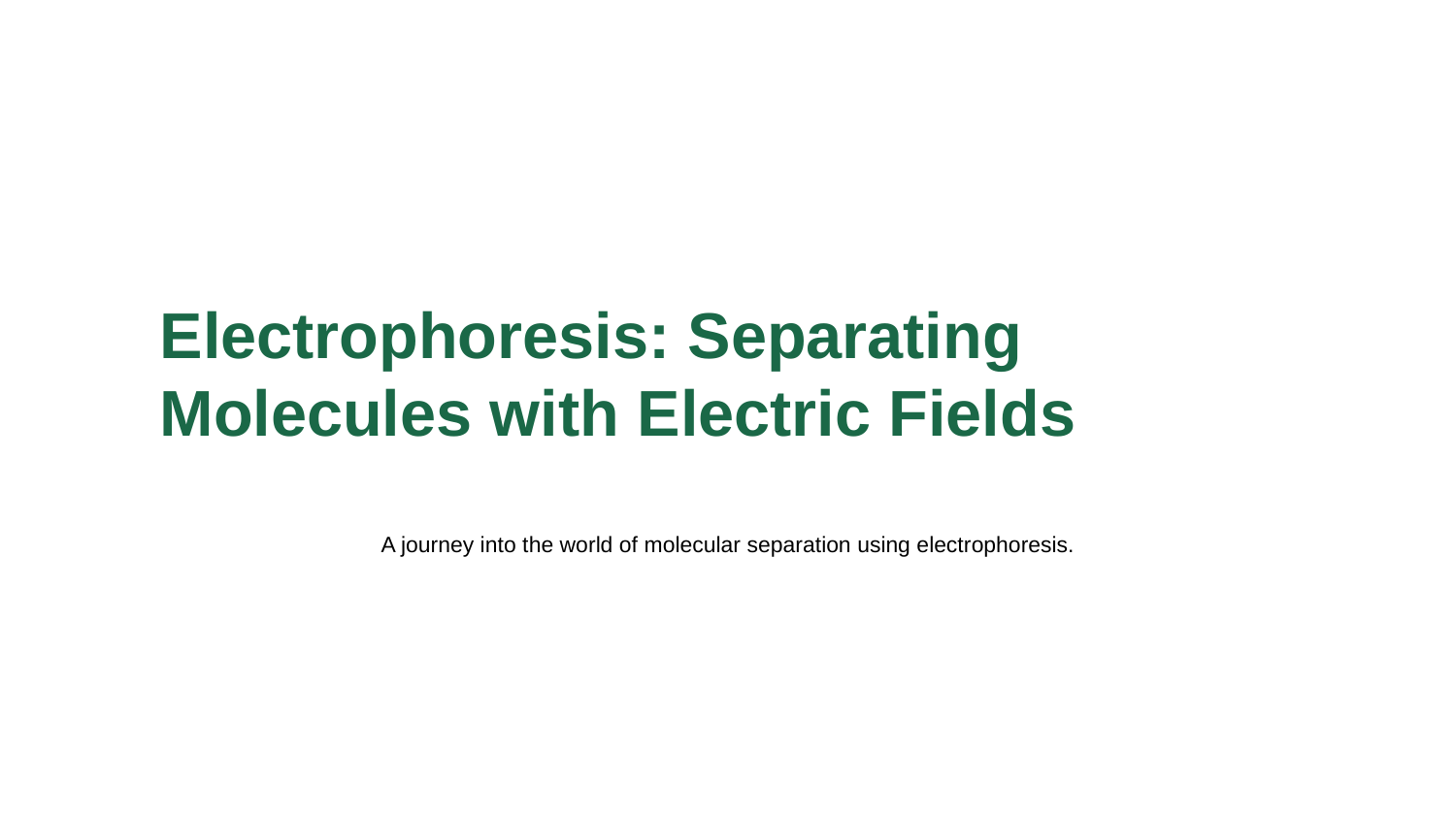

Electrophoresis: Separating Molecules with Electric Fields

A journey into the world of molecular separation using electrophoresis.